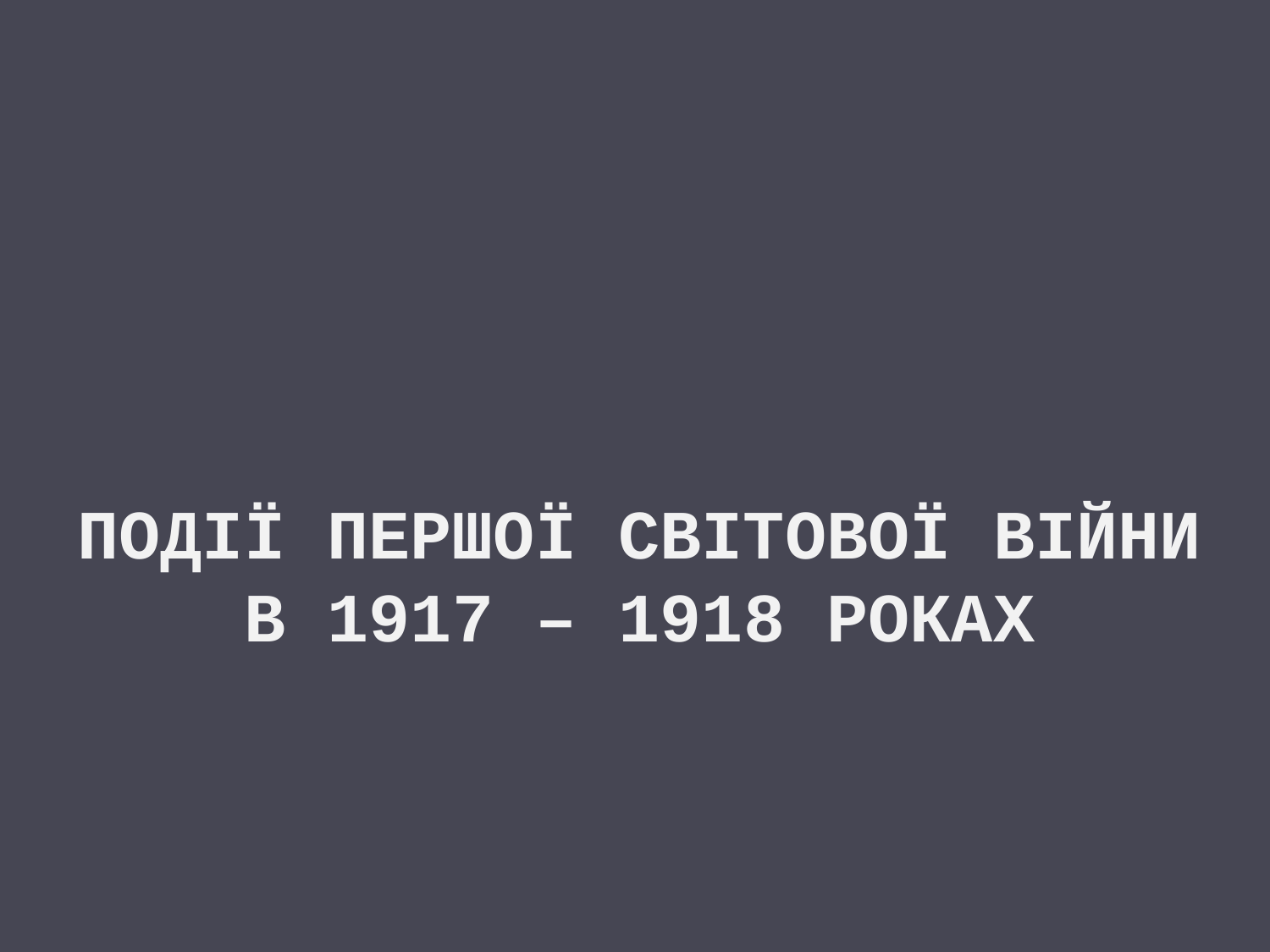

# Події першої світової війни в 1917 – 1918 роках